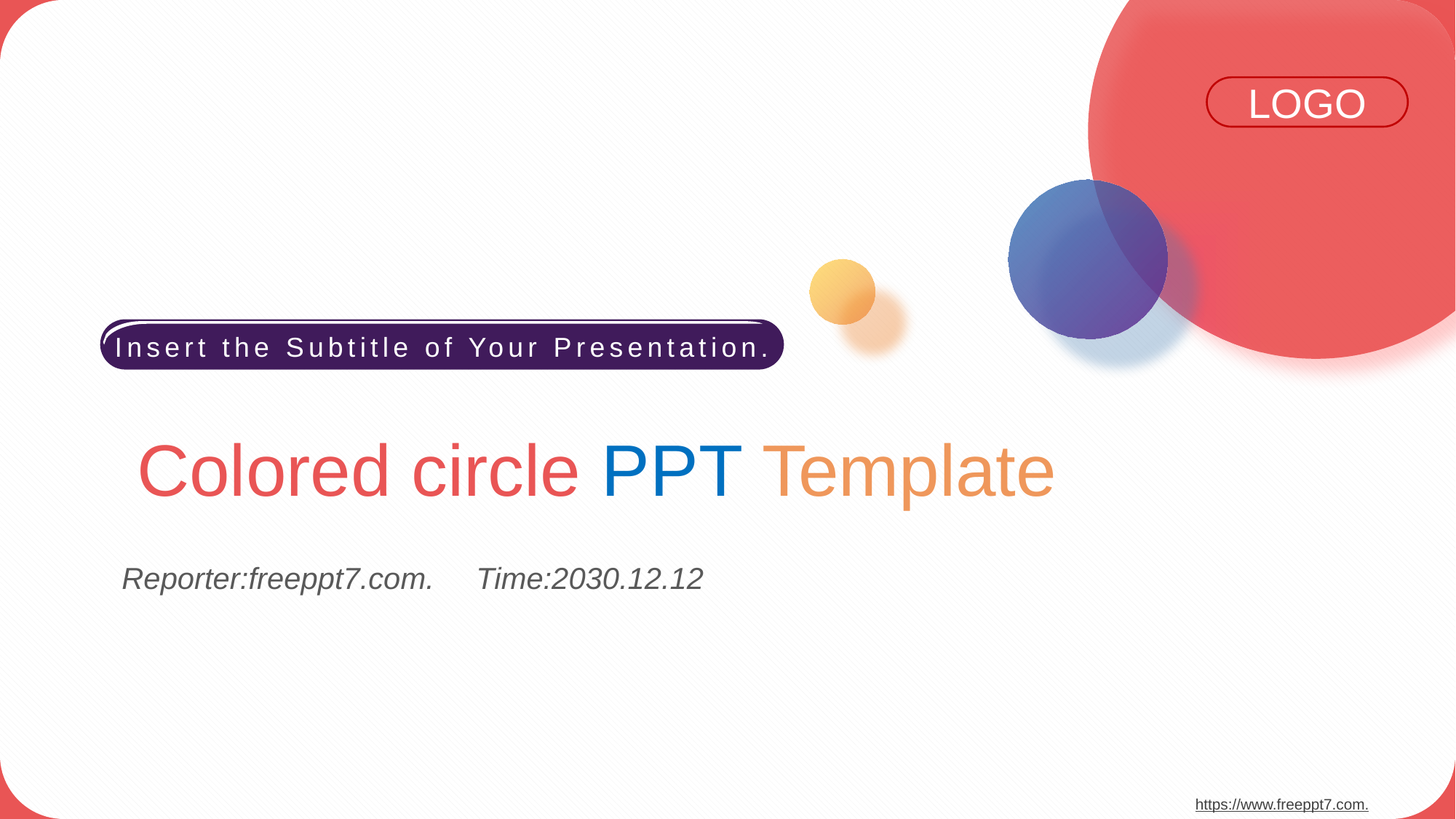

LOGO

Insert the Subtitle of Your Presentation.
Colored circle PPT Template
Reporter:freeppt7.com.     Time:2030.12.12
https://www.freeppt7.com.